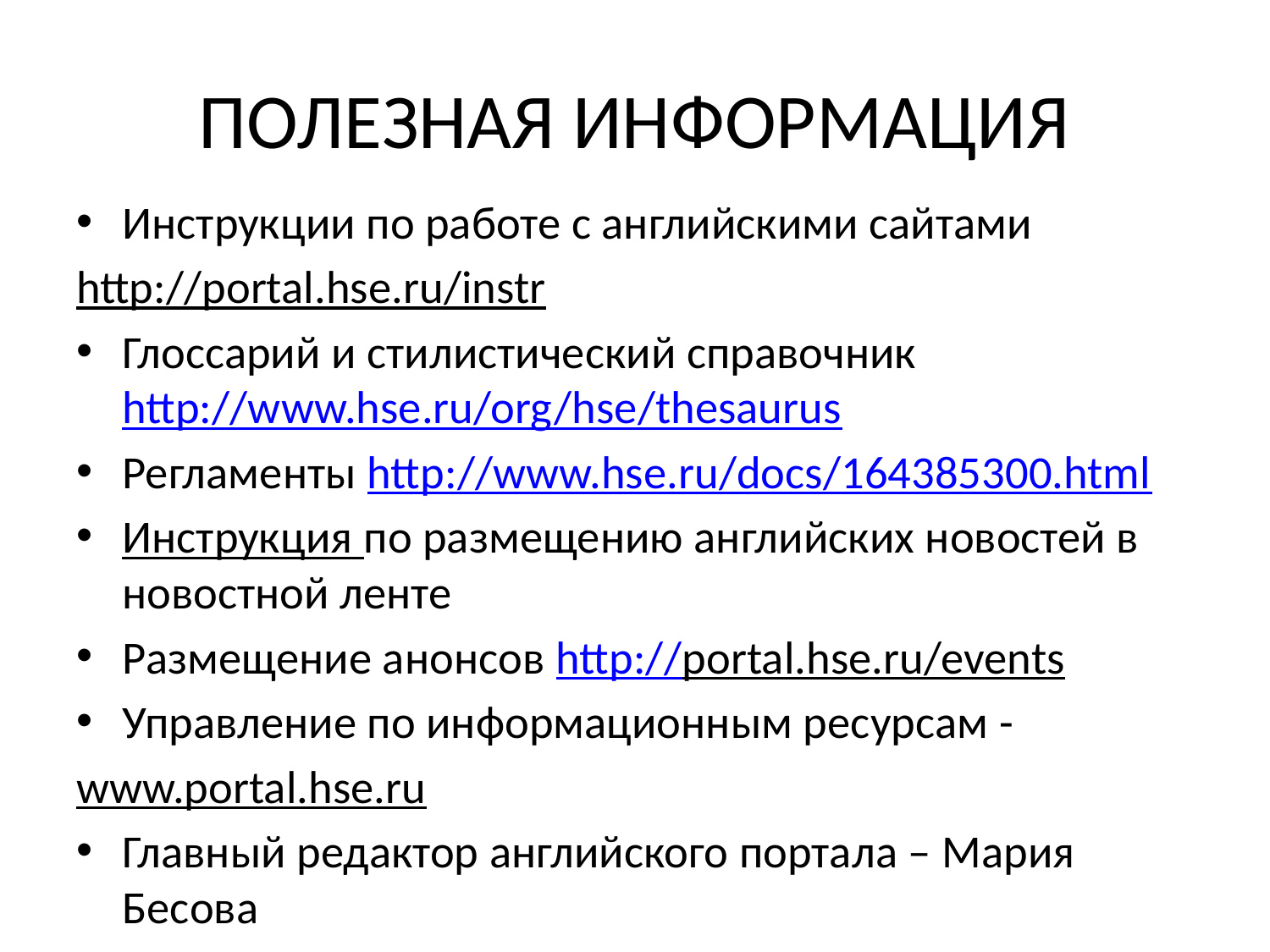

# ПОЛЕЗНАЯ ИНФОРМАЦИЯ
Инструкции по работе с английскими сайтами
http://portal.hse.ru/instr
Глоссарий и стилистический справочник http://www.hse.ru/org/hse/thesaurus
Регламенты http://www.hse.ru/docs/164385300.html
Инструкция по размещению английских новостей в новостной ленте
Размещение анонсов http://portal.hse.ru/events
Управление по информационным ресурсам -
www.portal.hse.ru
Главный редактор английского портала – Мария Бесова